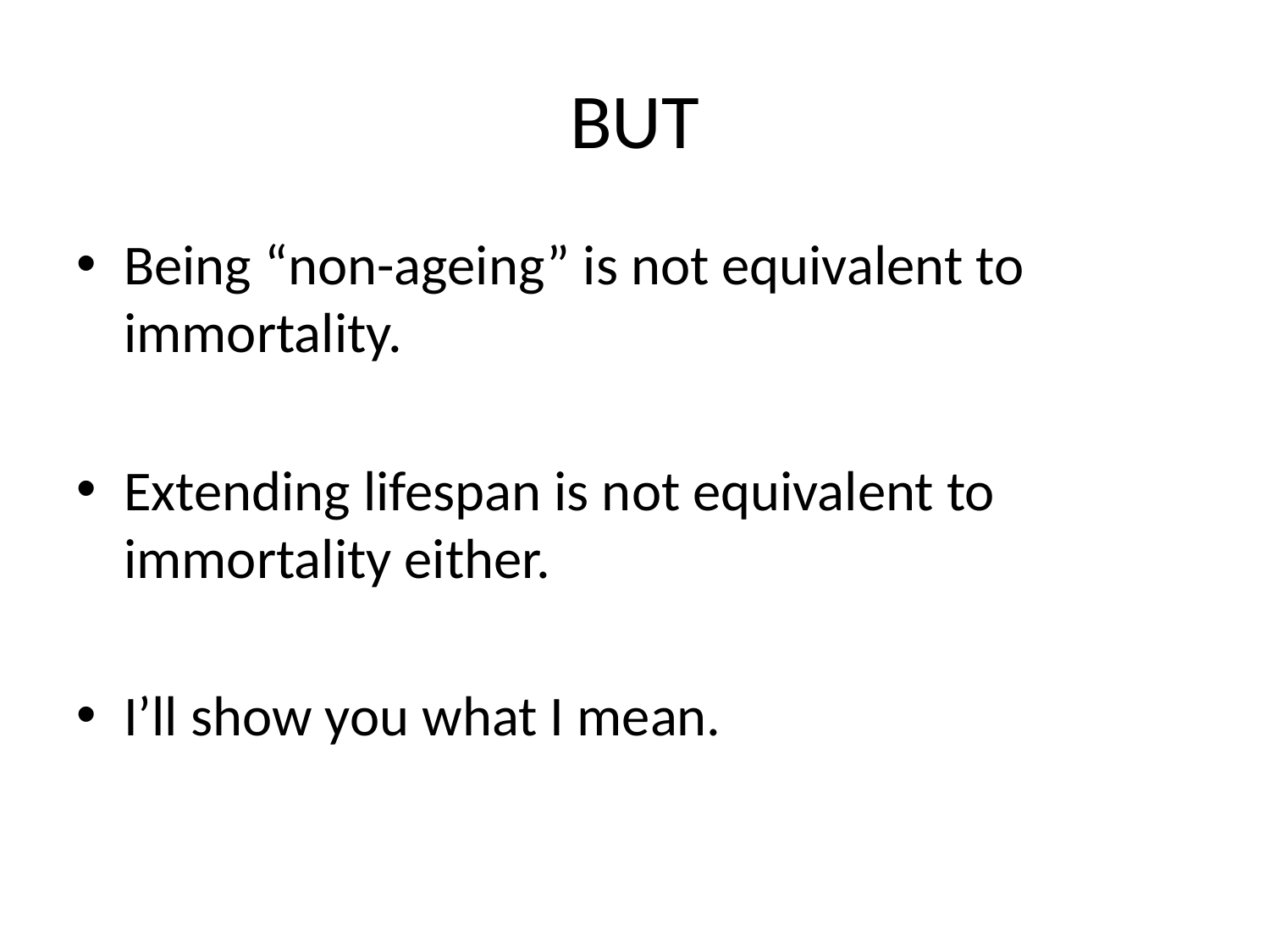

# BUT
Being “non-ageing” is not equivalent to immortality.

Extending lifespan is not equivalent to immortality either.

I’ll show you what I mean.